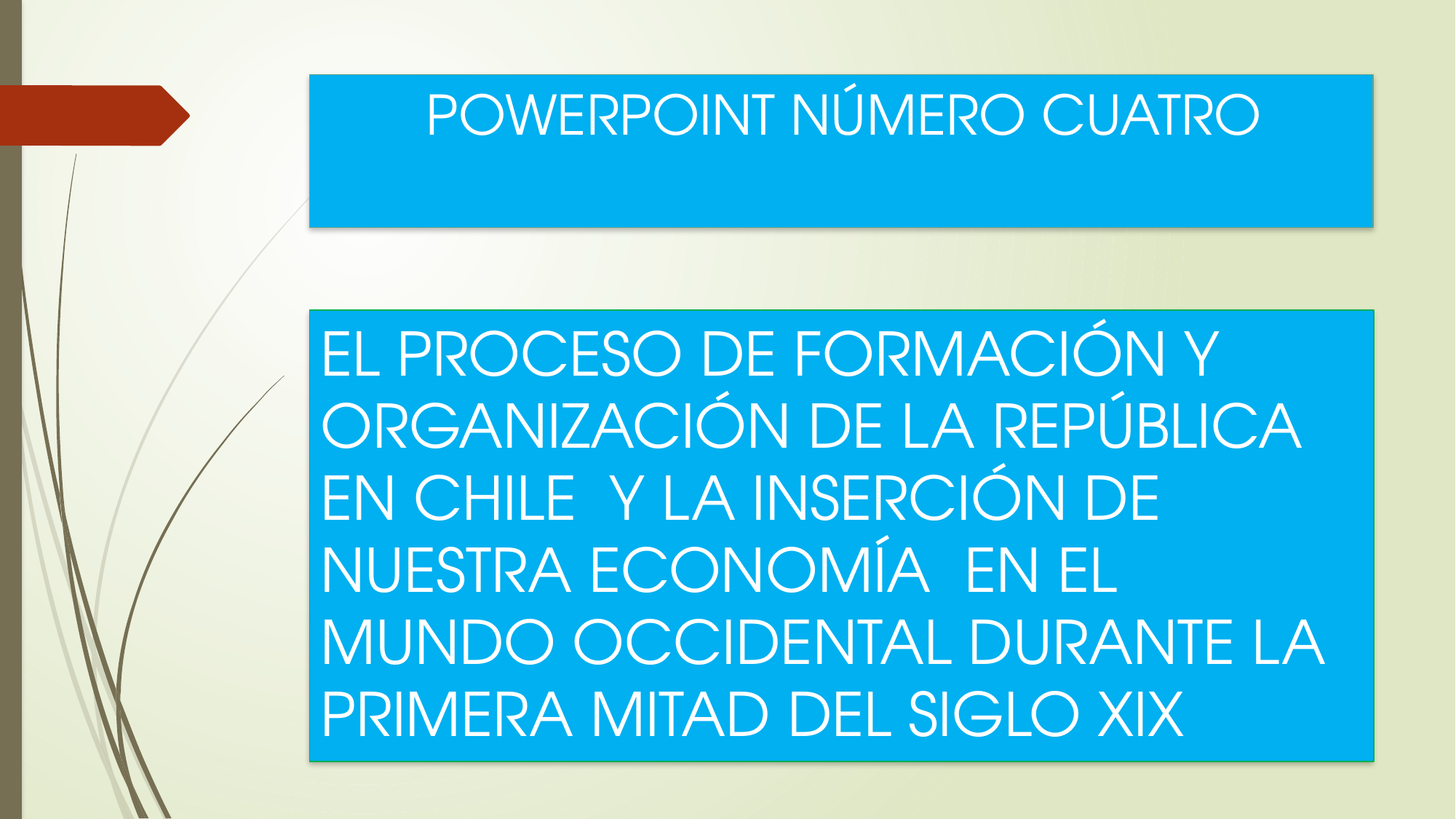

# POWERPOINT NÚMERO CUATRO
EL PROCESO DE FORMACIÓN Y ORGANIZACIÓN DE LA REPÚBLICA EN CHILE  Y LA INSERCIÓN DE NUESTRA ECONOMÍA  EN EL MUNDO OCCIDENTAL DURANTE LA PRIMERA MITAD DEL SIGLO XIX